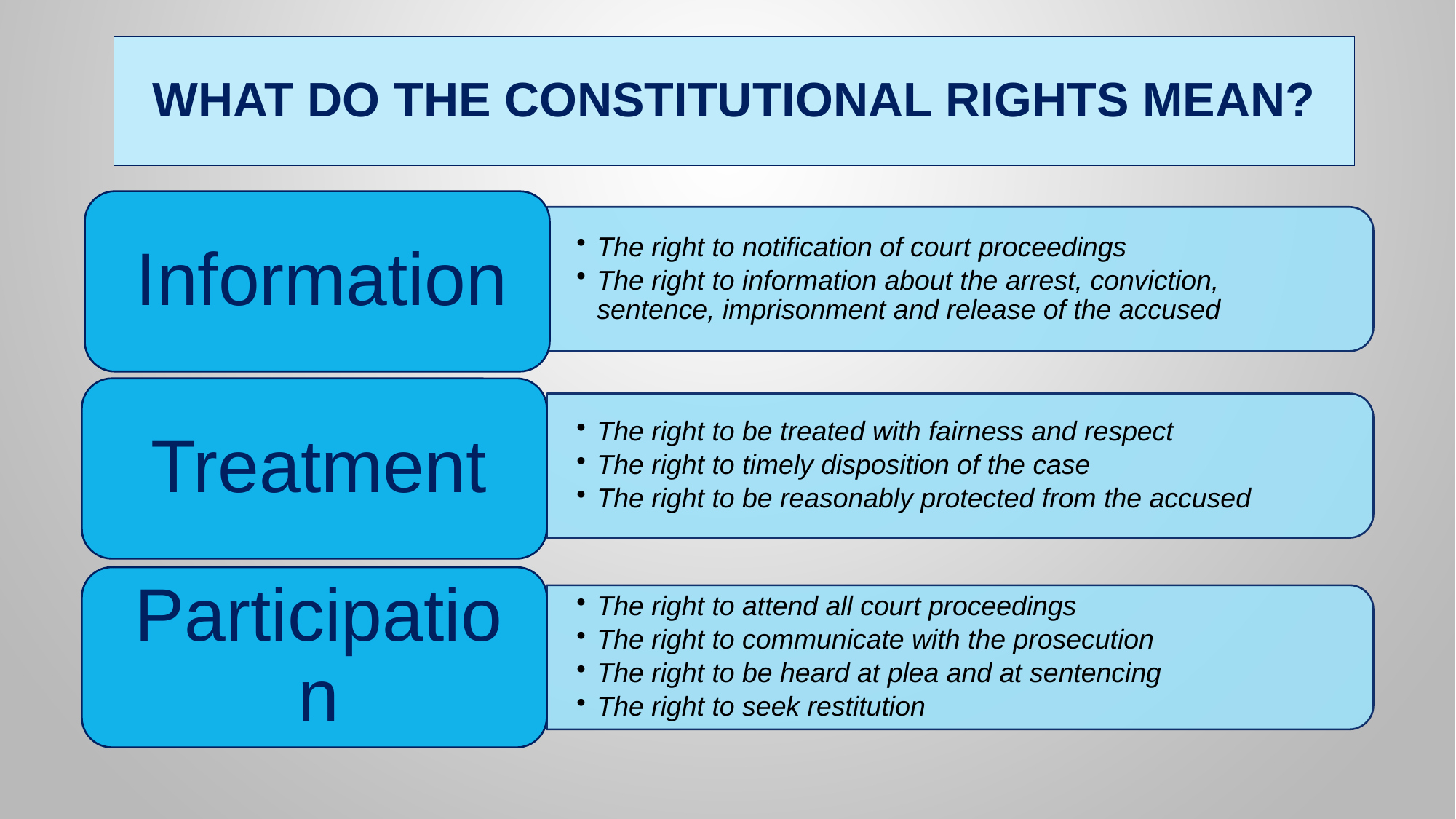

# What do the constitutional rights mean?
The right to be treated with fairness and respect
The right to timely disposition of the case
The right to be reasonably protected from the accused
Treatment
The right to notification of court proceedings
The right to information about the arrest, conviction, sentence, imprisonment and release of the accused
Information
The right to attend all court proceedings
The right to communicate with the prosecution
The right to be heard at plea and at sentencing
The right to seek restitution
Participation